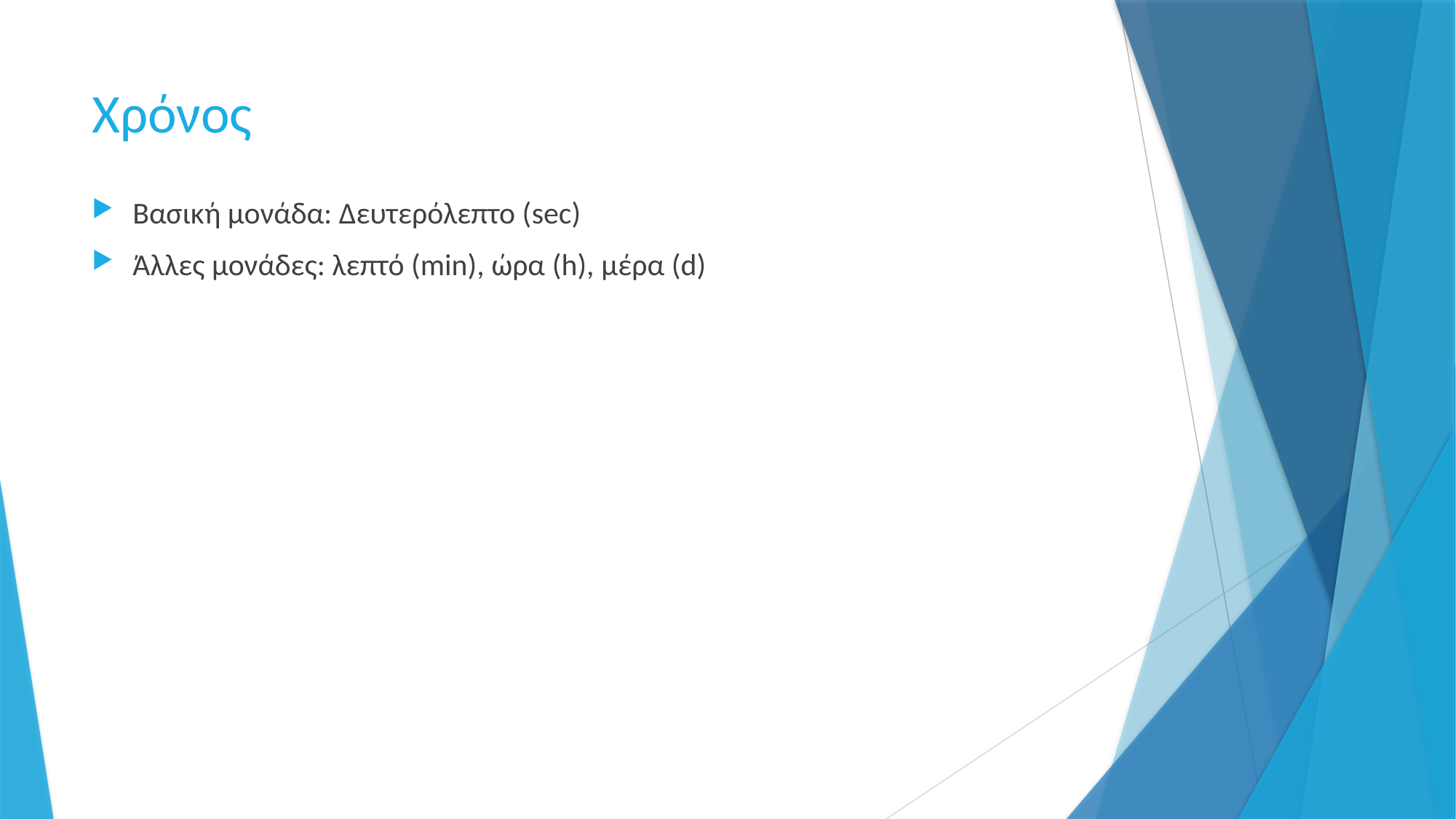

# Χρόνος
Βασική μονάδα: Δευτερόλεπτο (sec)
Άλλες μονάδες: λεπτό (min), ώρα (h), μέρα (d)